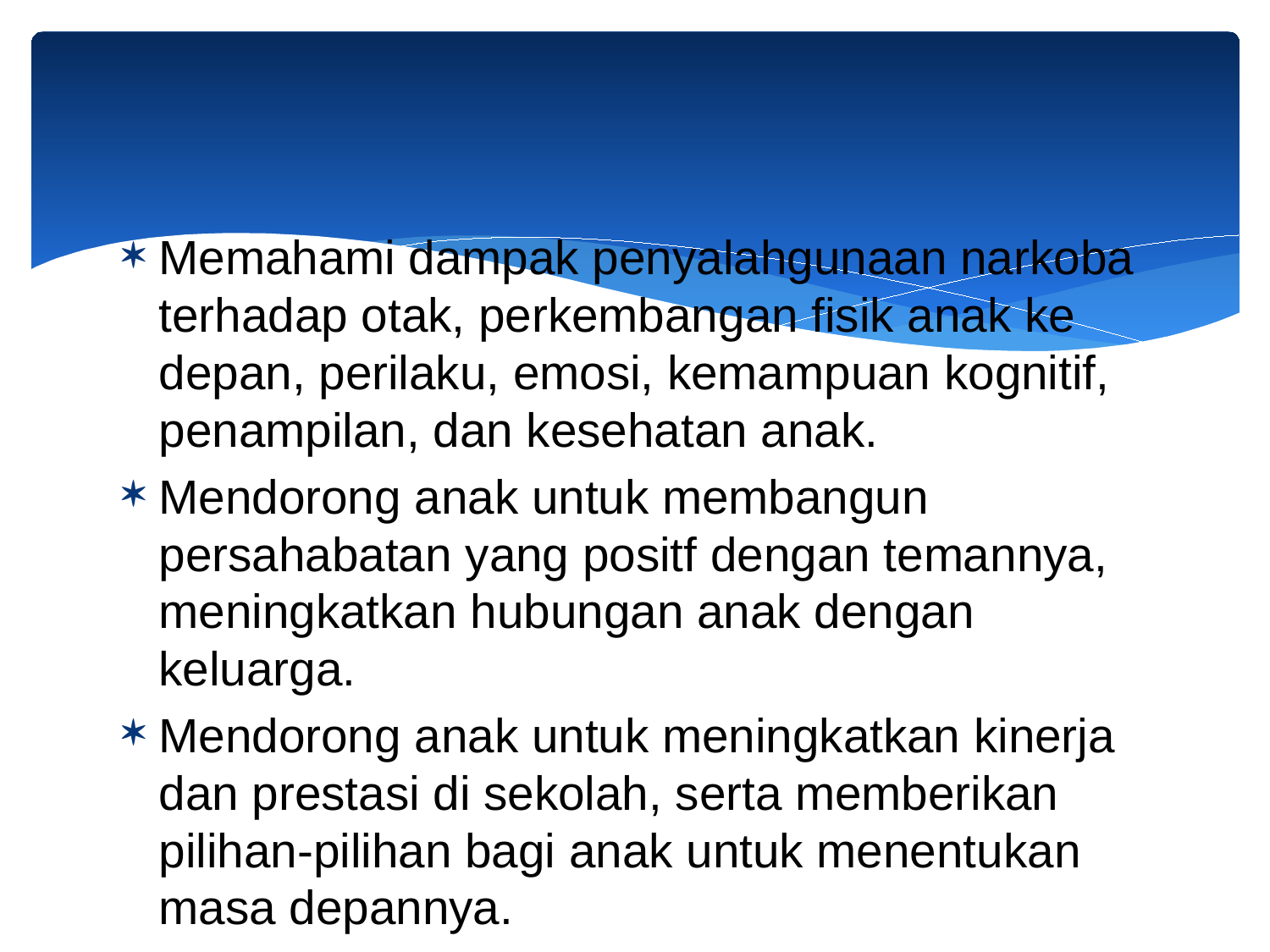

Memahami dampak penyalahgunaan narkoba terhadap otak, perkembangan fisik anak ke depan, perilaku, emosi, kemampuan kognitif, penampilan, dan kesehatan anak.
Mendorong anak untuk membangun persahabatan yang positf dengan temannya, meningkatkan hubungan anak dengan keluarga.
Mendorong anak untuk meningkatkan kinerja dan prestasi di sekolah, serta memberikan pilihan-pilihan bagi anak untuk menentukan masa depannya.